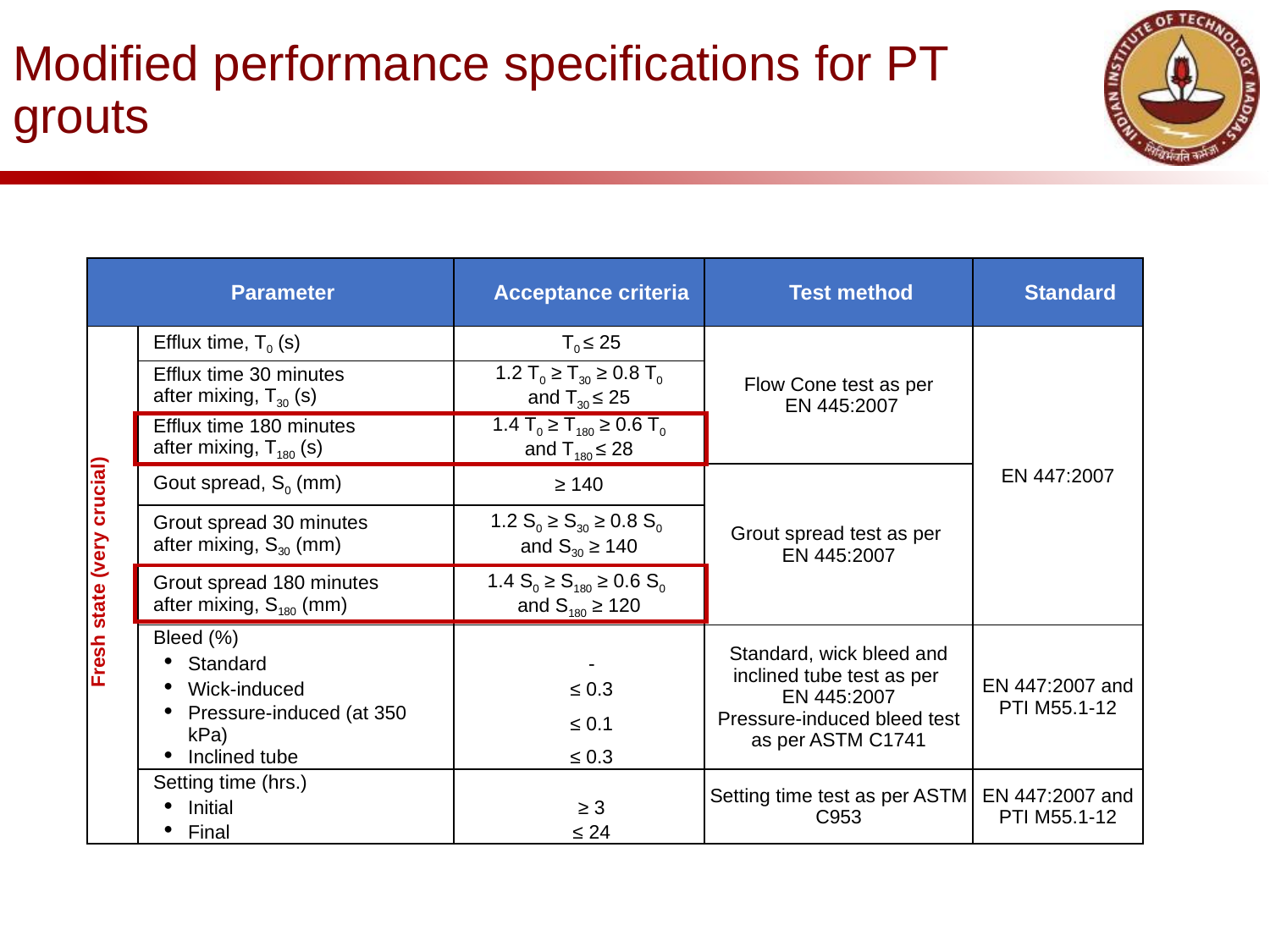

# Modified performance specifications for PT grouts
| Parameter |  | Acceptance criteria | Test method | Standard |
| --- | --- | --- | --- | --- |
| Fresh state (very crucial) | Efflux time, T0 (s) | T0 ≤ 25 | Flow Cone test as per EN 445:2007 | EN 447:2007 |
|  | Efflux time 30 minutes after mixing, T30 (s) | 1.2 T0 ≥ T30 ≥ 0.8 T0 and T30 ≤ 25 |  |  |
|  | Efflux time 180 minutes after mixing, T180 (s) | 1.4 T0 ≥ T180 ≥ 0.6 T0 and T180 ≤ 28 |  |  |
|  | Gout spread, S0 (mm) | ≥ 140 | Grout spread test as per EN 445:2007 |  |
|  | Grout spread 30 minutes after mixing, S30 (mm) | 1.2 S0 ≥ S30 ≥ 0.8 S0 and S30 ≥ 140 |  |  |
|  | Grout spread 180 minutes after mixing, S180 (mm) | 1.4 S0 ≥ S180 ≥ 0.6 S0 and S180 ≥ 120 |  |  |
|  | Bleed (%) |  | Standard, wick bleed and inclined tube test as per EN 445:2007 Pressure-induced bleed test as per ASTM C1741 | EN 447:2007 and PTI M55.1-12 |
|  | Standard | - |  |  |
|  | Wick-induced | ≤ 0.3 |  |  |
|  | Pressure-induced (at 350 kPa) | ≤ 0.1 |  |  |
|  | Inclined tube | ≤ 0.3 |  |  |
|  | Setting time (hrs.) |  | Setting time test as per ASTM C953 | EN 447:2007 and PTI M55.1-12 |
|  | Initial | ≥ 3 |  |  |
|  | Final | ≤ 24 |  |  |